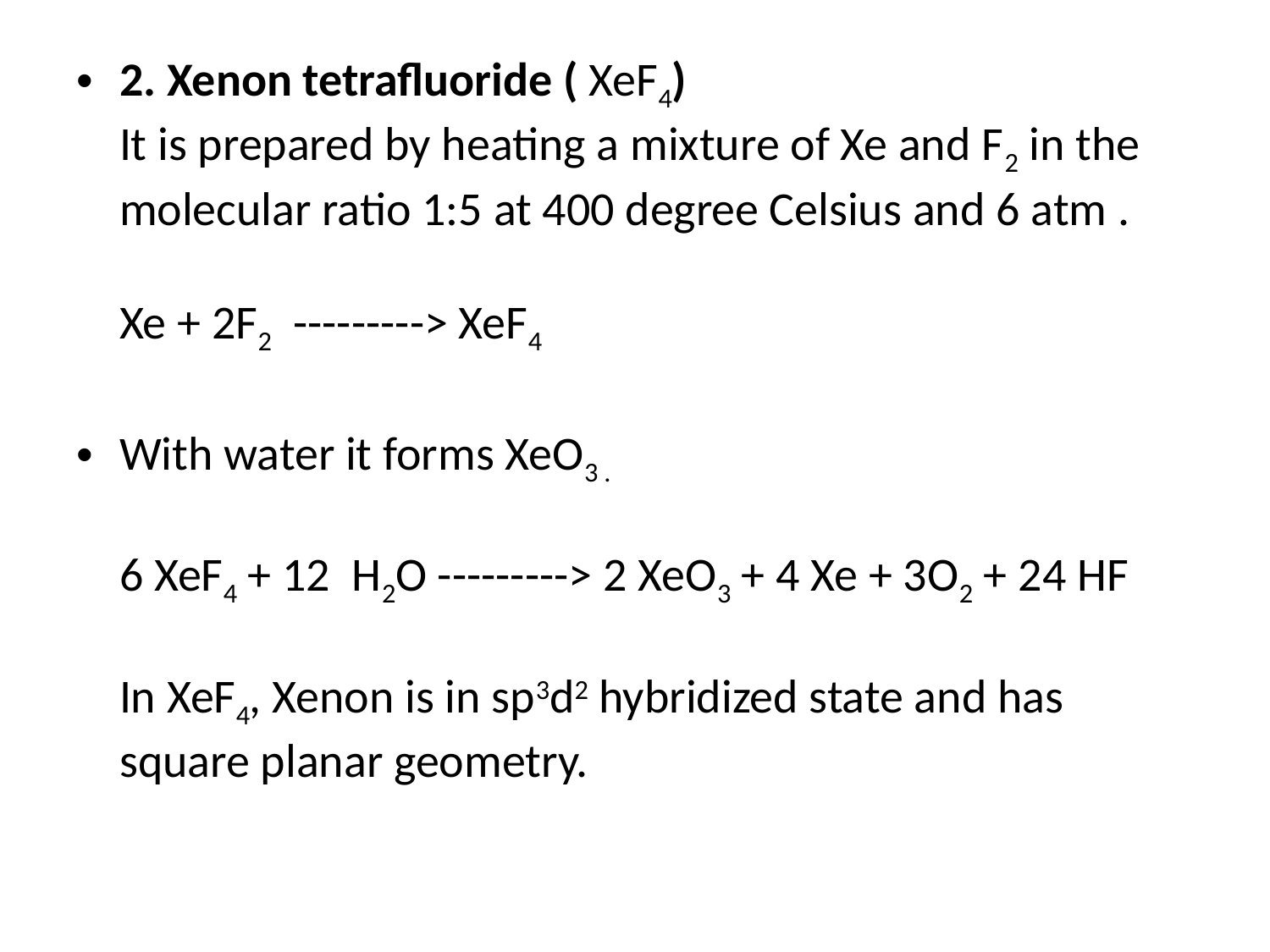

2. Xenon tetrafluoride ( XeF4)
It is prepared by heating a mixture of Xe and F2 in the molecular ratio 1:5 at 400 degree Celsius and 6 atm .
Xe + 2F2  ---------> XeF4
With water it forms XeO3 .
6 XeF4 + 12  H2O ---------> 2 XeO3 + 4 Xe + 3O2 + 24 HF
In XeF4, Xenon is in sp3d2 hybridized state and has square planar geometry.